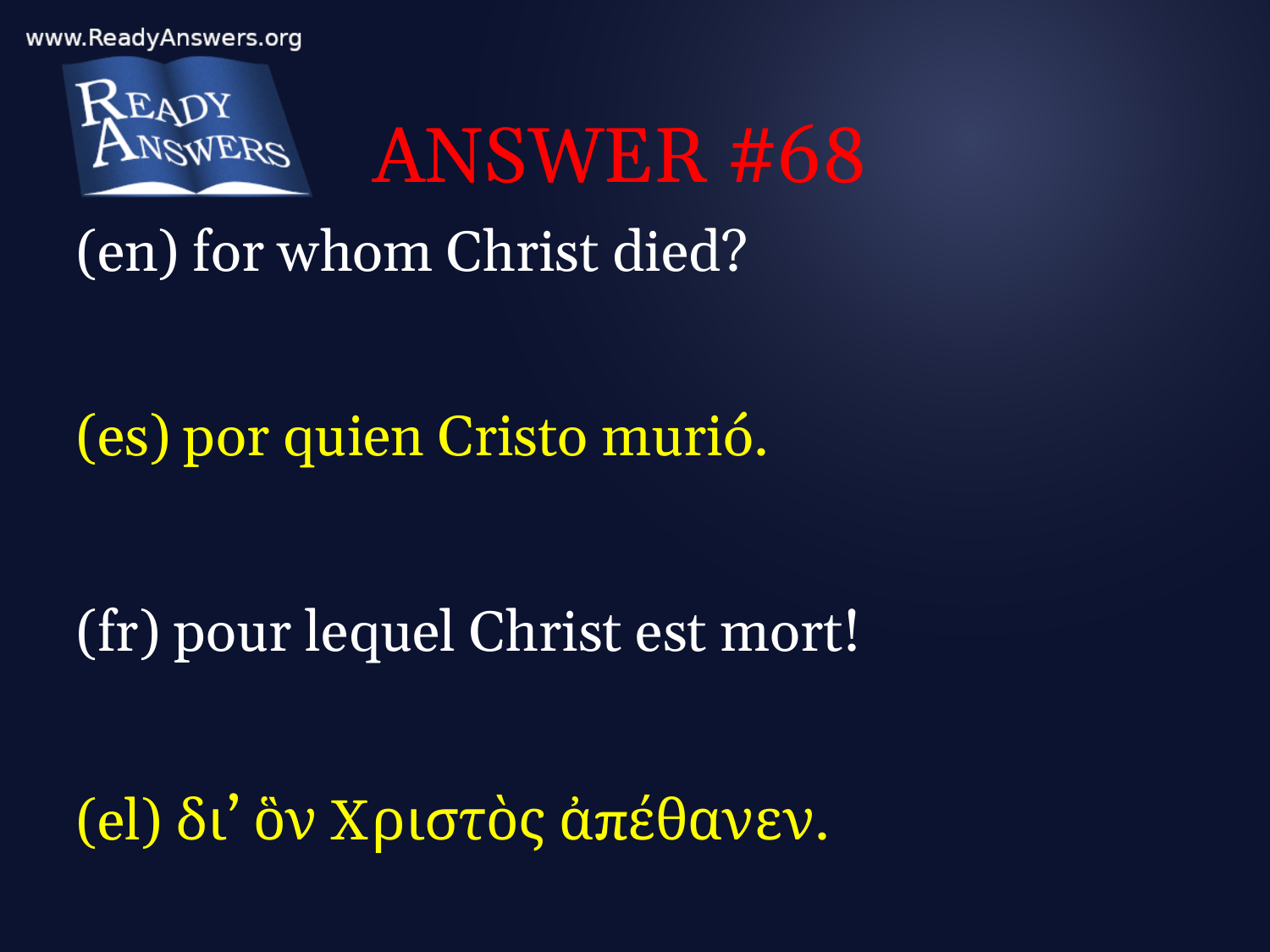

# ANSWER #68
(en) for whom Christ died?
(es) por quien Cristo murió.
(fr) pour lequel Christ est mort!
(el) δι’ ὃν Χριστὸς ἀπέθανεν.